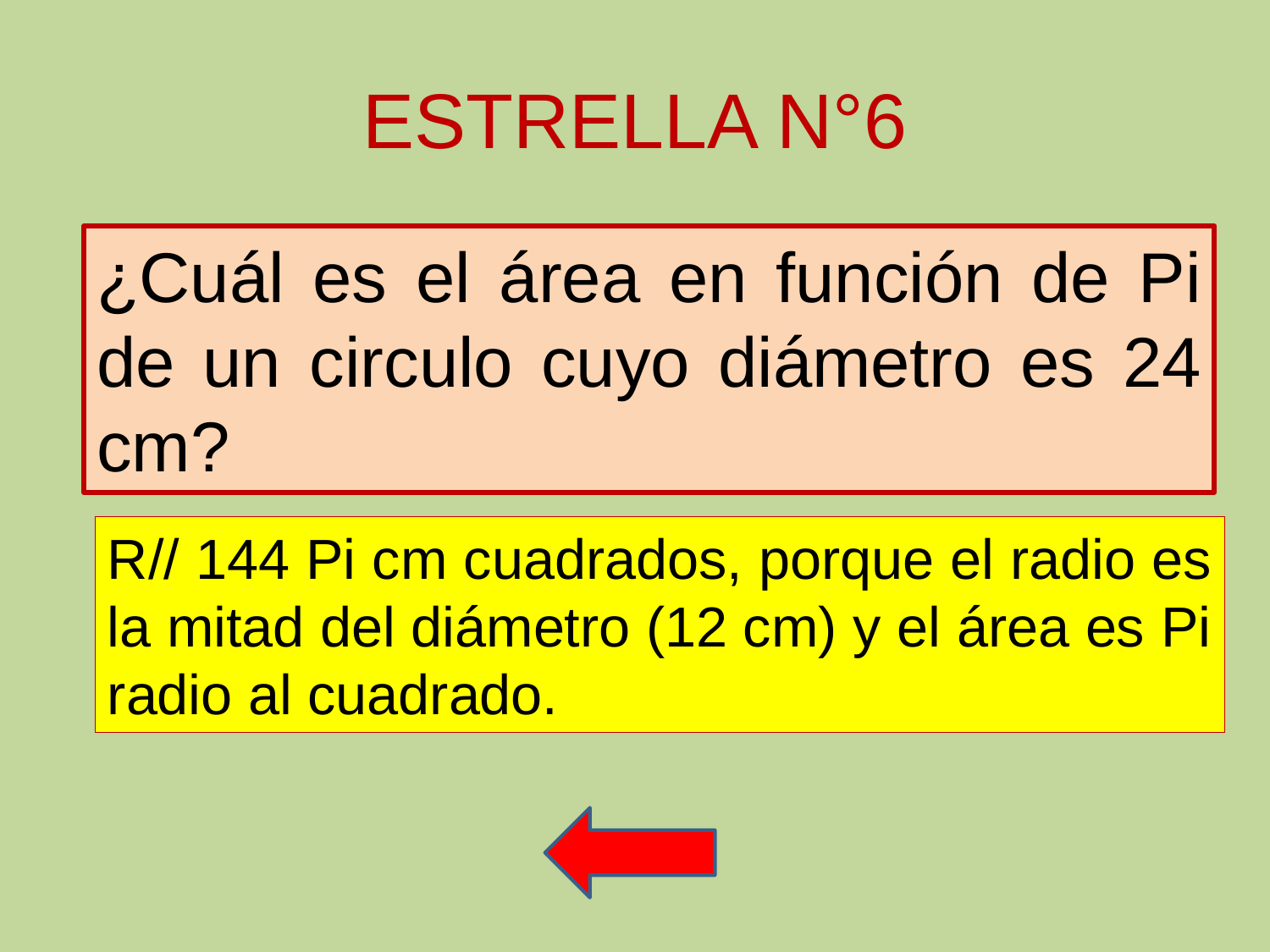

# ESTRELLA N°6
¿Cuál es el área en función de Pi de un circulo cuyo diámetro es 24 cm?
R// 144 Pi cm cuadrados, porque el radio es la mitad del diámetro (12 cm) y el área es Pi radio al cuadrado.